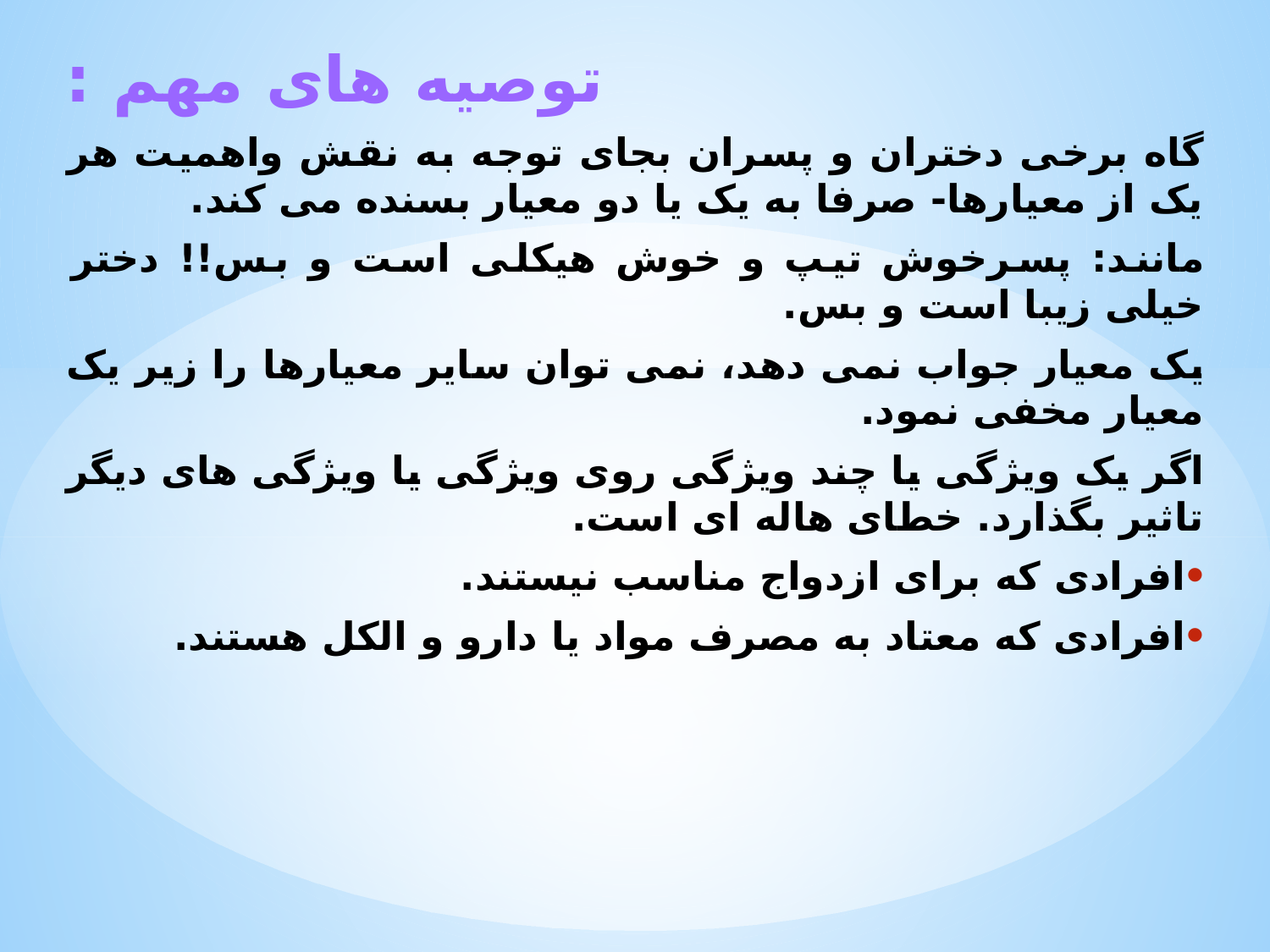

توصیه های مهم :
گاه برخی دختران و پسران بجای توجه به نقش واهمیت هر یک از معیارها- صرفا به یک یا دو معیار بسنده می کند.
مانند: پسرخوش تیپ و خوش هیکلی است و بس!! دختر خیلی زیبا است و بس.
یک معیار جواب نمی دهد، نمی توان سایر معیارها را زیر یک معیار مخفی نمود.
اگر یک ویژگی یا چند ویژگی روی ویژگی یا ویژگی های دیگر تاثیر بگذارد. خطای هاله ای است.
افرادی که برای ازدواج مناسب نیستند.
افرادی که معتاد به مصرف مواد یا دارو و الکل هستند.